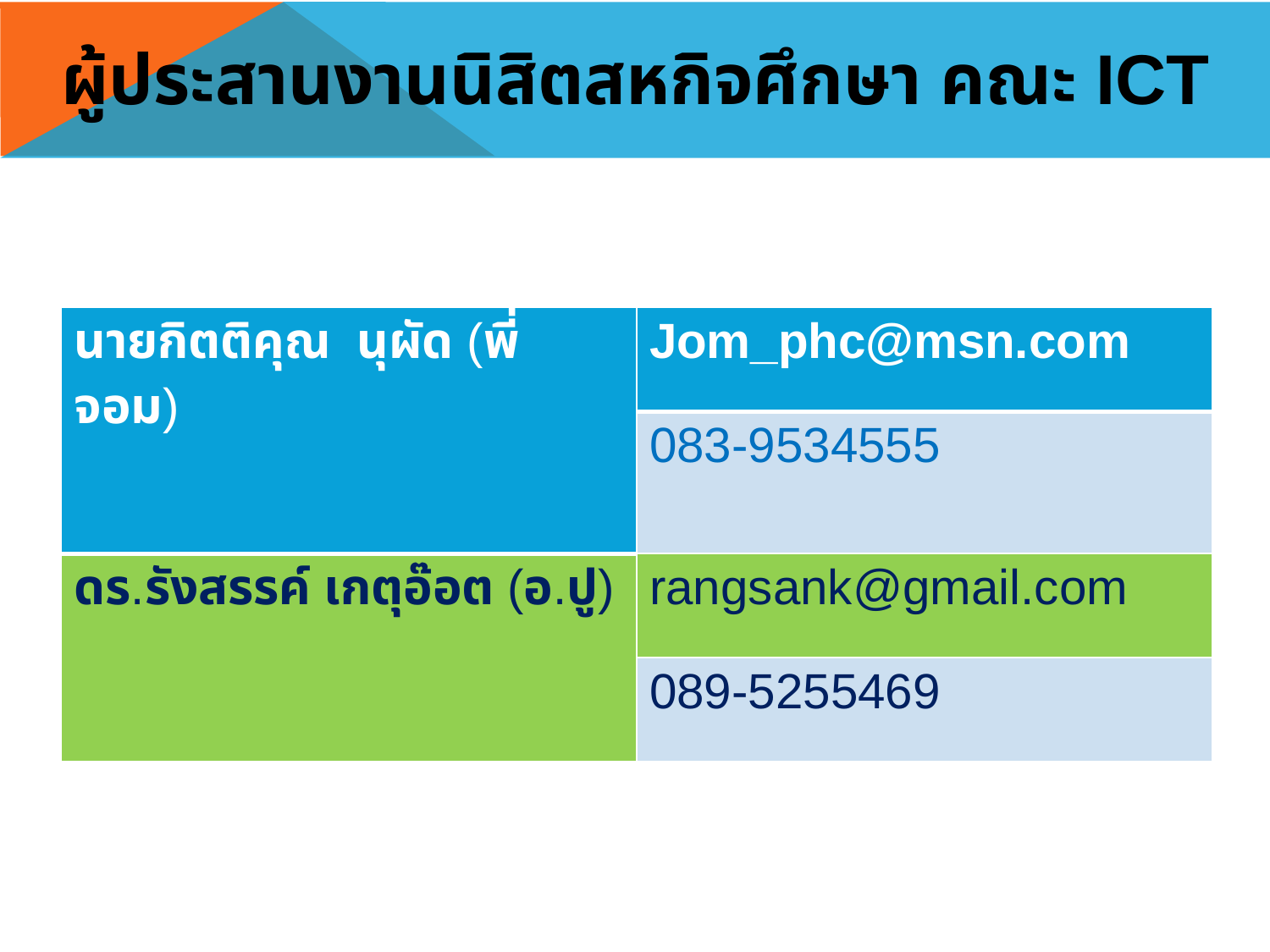

# ผู้ประสานงานนิสิตสหกิจศึกษา คณะ ICT
| นายกิตติคุณ นุผัด (พี่จอม) | Jom\_phc@msn.com |
| --- | --- |
|  | 083-9534555 |
| ดร.รังสรรค์ เกตุอ๊อต (อ.ปู) | rangsank@gmail.com |
|  | 089-5255469 |